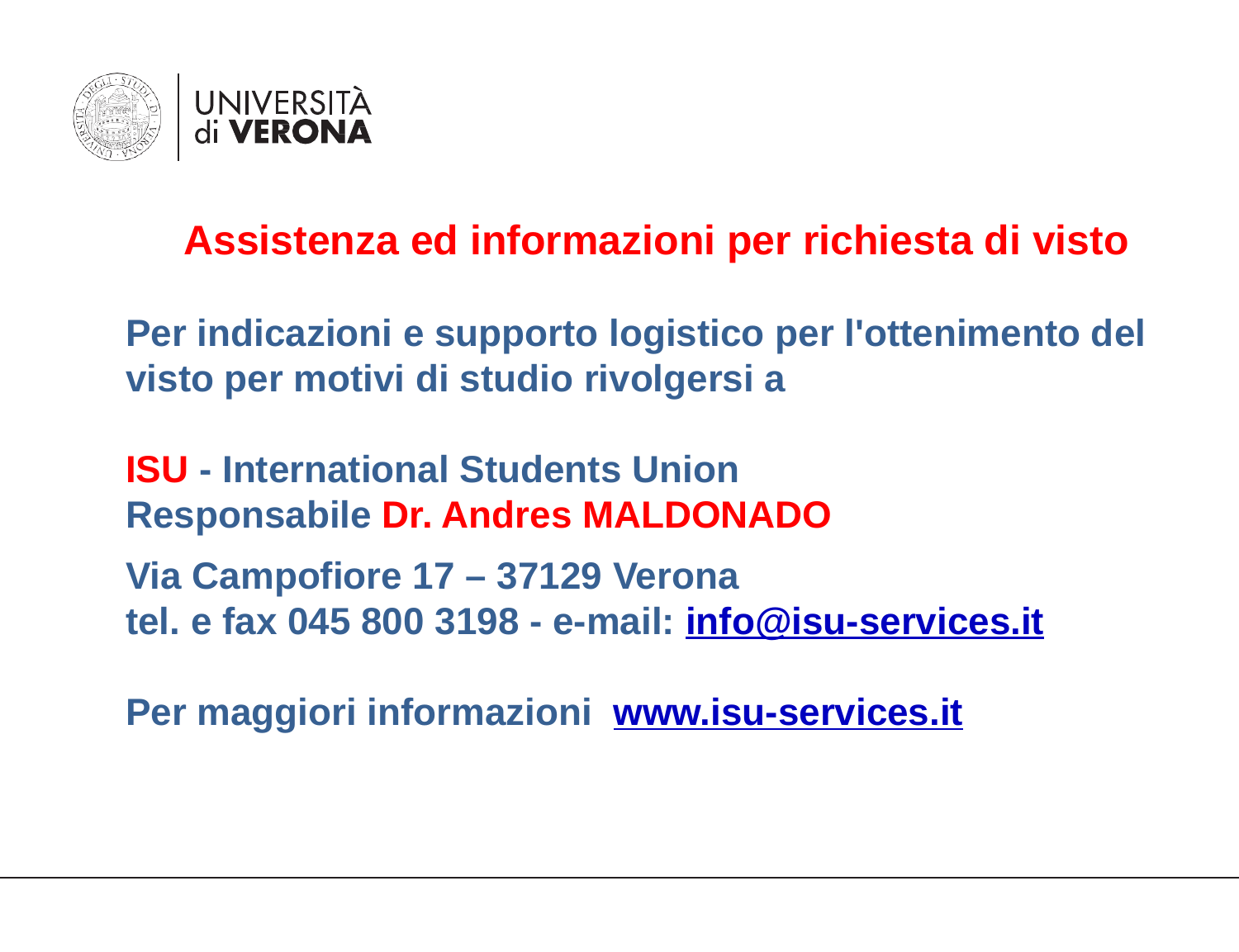

Assistenza ed informazioni per richiesta di visto

Per indicazioni e supporto logistico per l'ottenimento del visto per motivi di studio rivolgersi a

ISU - International Students Union
Responsabile Dr. Andres MALDONADO

Via Campofiore 17 – 37129 Verona
tel. e fax 045 800 3198 - e-mail: info@isu-services.it

Per maggiori informazioni  www.isu-services.it